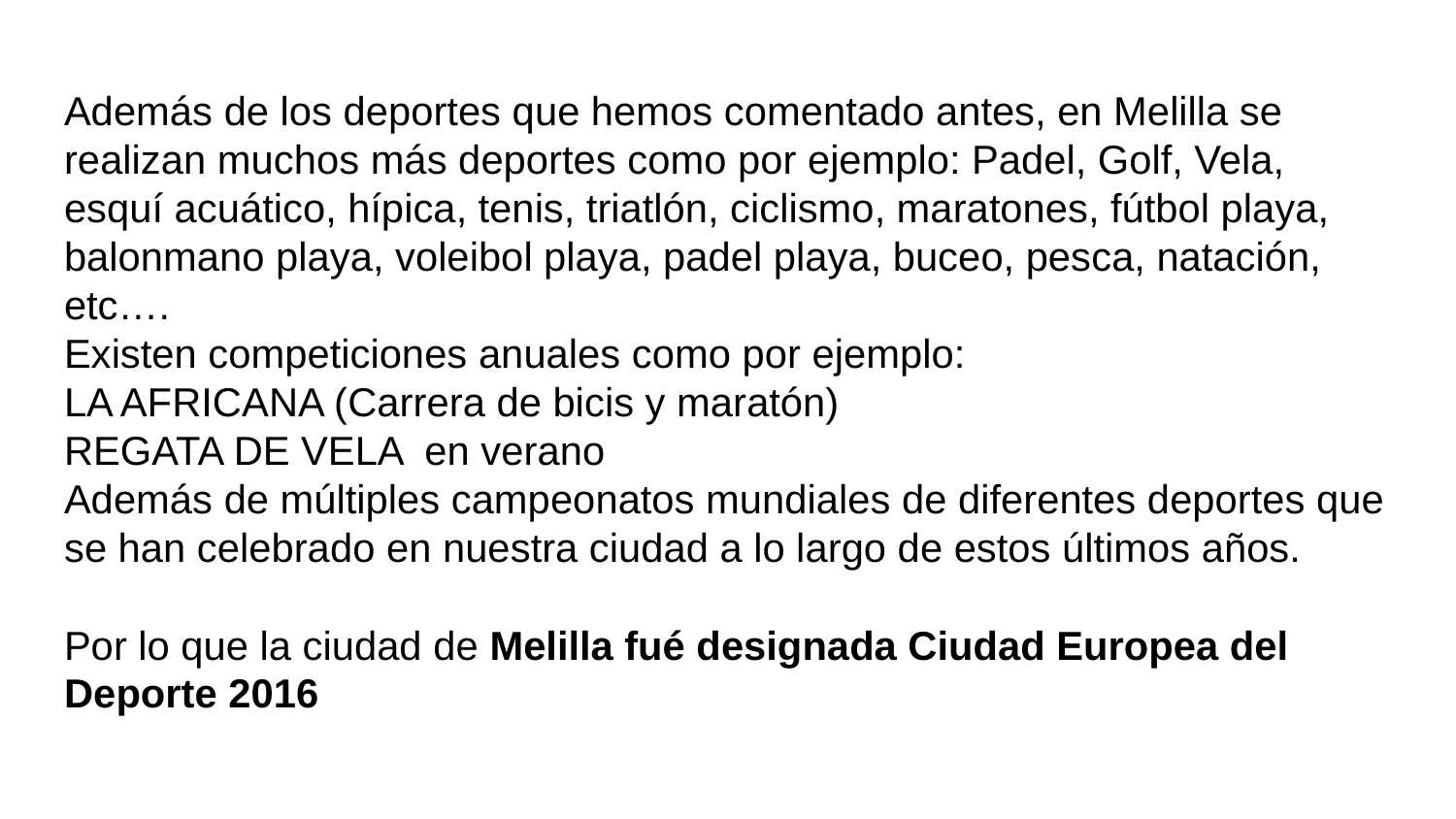

# Además de los deportes que hemos comentado antes, en Melilla se realizan muchos más deportes como por ejemplo: Padel, Golf, Vela, esquí acuático, hípica, tenis, triatlón, ciclismo, maratones, fútbol playa, balonmano playa, voleibol playa, padel playa, buceo, pesca, natación, etc….
Existen competiciones anuales como por ejemplo:
LA AFRICANA (Carrera de bicis y maratón)
REGATA DE VELA  en verano
Además de múltiples campeonatos mundiales de diferentes deportes que se han celebrado en nuestra ciudad a lo largo de estos últimos años.

Por lo que la ciudad de Melilla fué designada Ciudad Europea del Deporte 2016